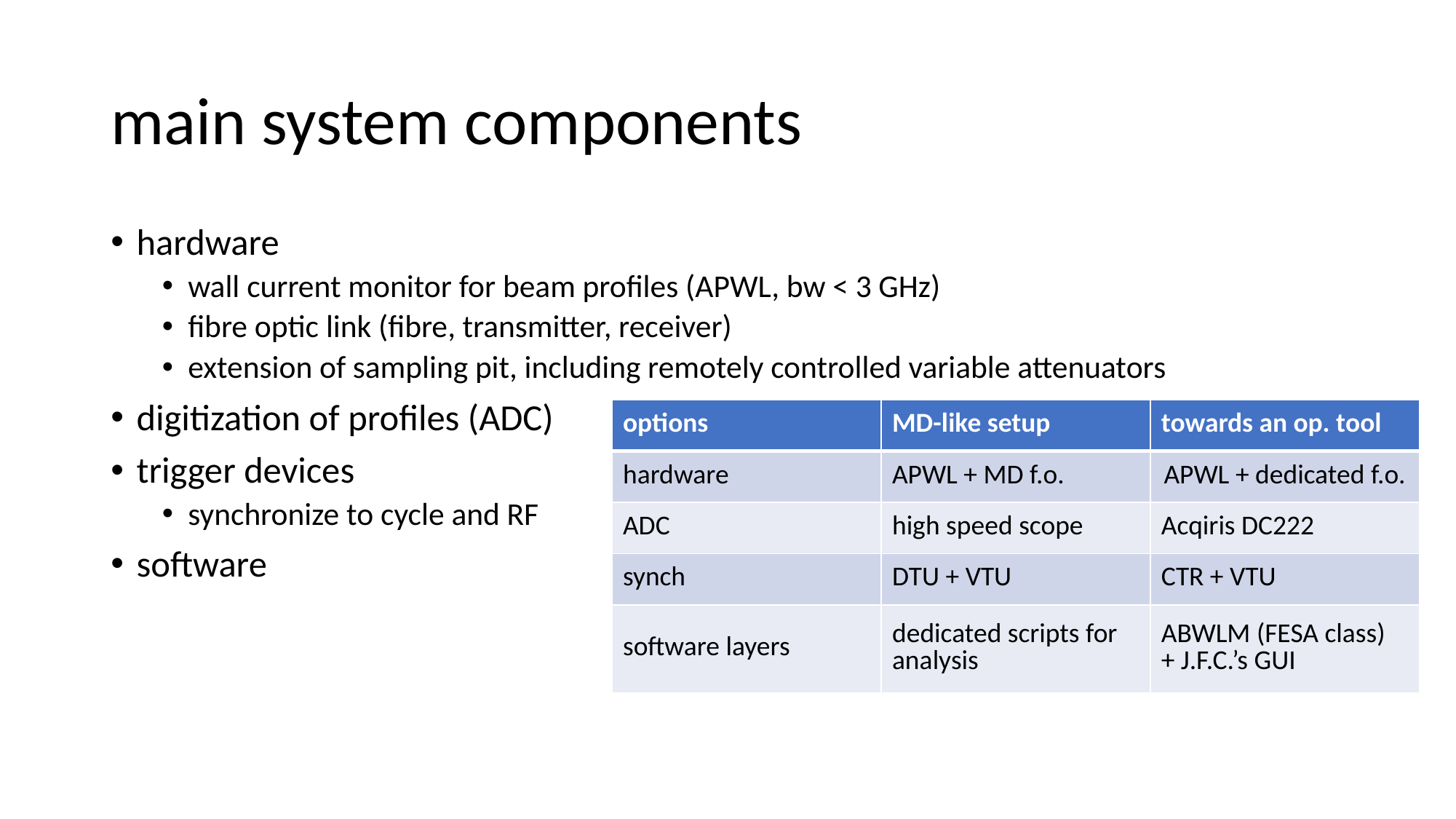

# main system components
hardware
wall current monitor for beam profiles (APWL, bw < 3 GHz)
fibre optic link (fibre, transmitter, receiver)
extension of sampling pit, including remotely controlled variable attenuators
digitization of profiles (ADC)
trigger devices
synchronize to cycle and RF
software
| options | MD-like setup | towards an op. tool |
| --- | --- | --- |
| hardware | APWL + MD f.o. | APWL + dedicated f.o. |
| ADC | high speed scope | Acqiris DC222 |
| synch | DTU + VTU | CTR + VTU |
| software layers | dedicated scripts for analysis | ABWLM (FESA class) + J.F.C.’s GUI |